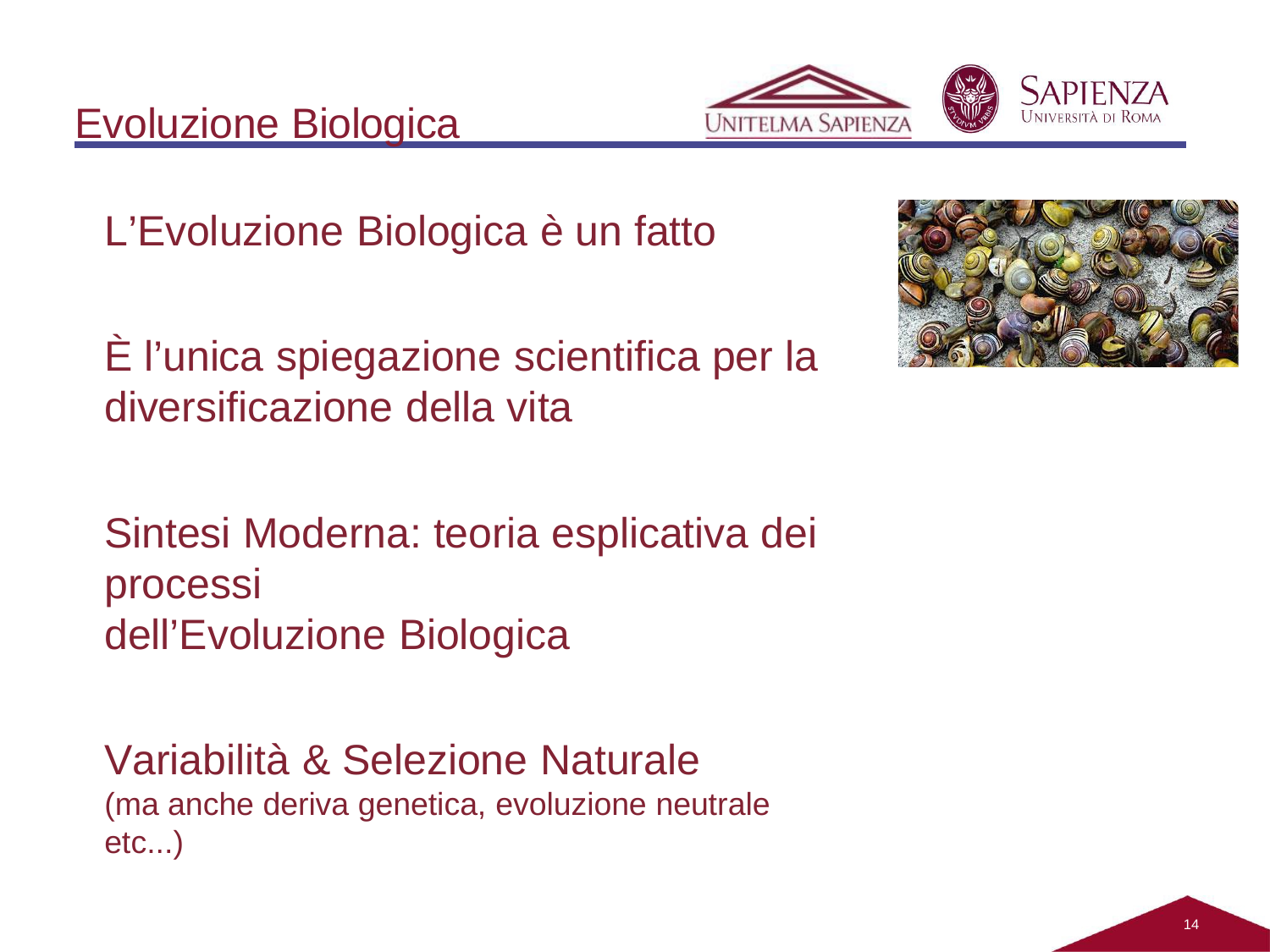

# Evoluzione Biologica

L’Evoluzione Biologica è un fatto

È l’unica spiegazione scientifica per la diversificazione della vita

Sintesi Moderna: teoria esplicativa dei processi
dell’Evoluzione Biologica

Variabilità & Selezione Naturale
(ma anche deriva genetica, evoluzione neutrale etc...)
14